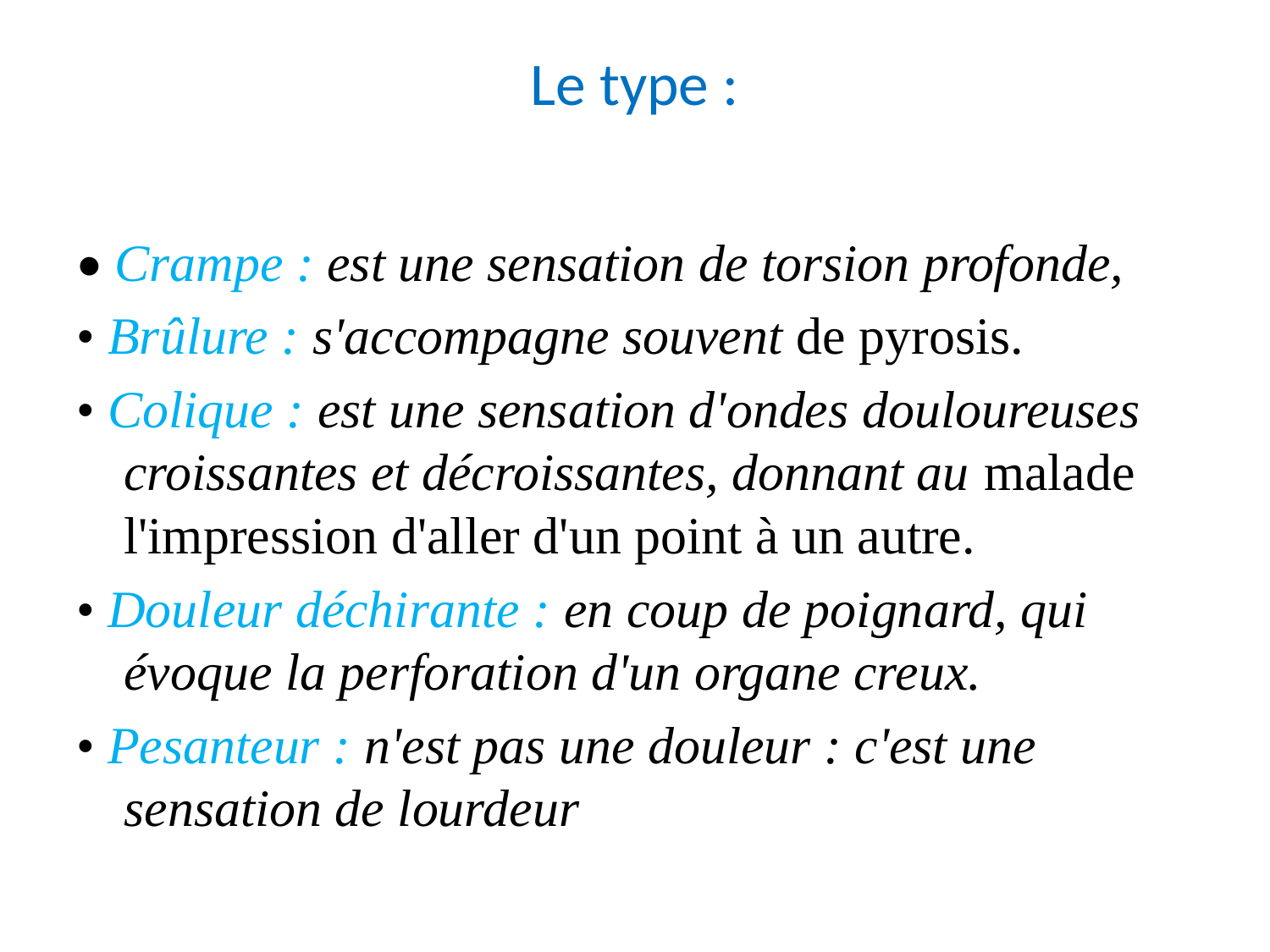

# Le type :
• Crampe : est une sensation de torsion profonde,
• Brûlure : s'accompagne souvent de pyrosis.
• Colique : est une sensation d'ondes douloureuses croissantes et décroissantes, donnant au malade l'impression d'aller d'un point à un autre.
• Douleur déchirante : en coup de poignard, qui évoque la perforation d'un organe creux.
• Pesanteur : n'est pas une douleur : c'est une sensation de lourdeur